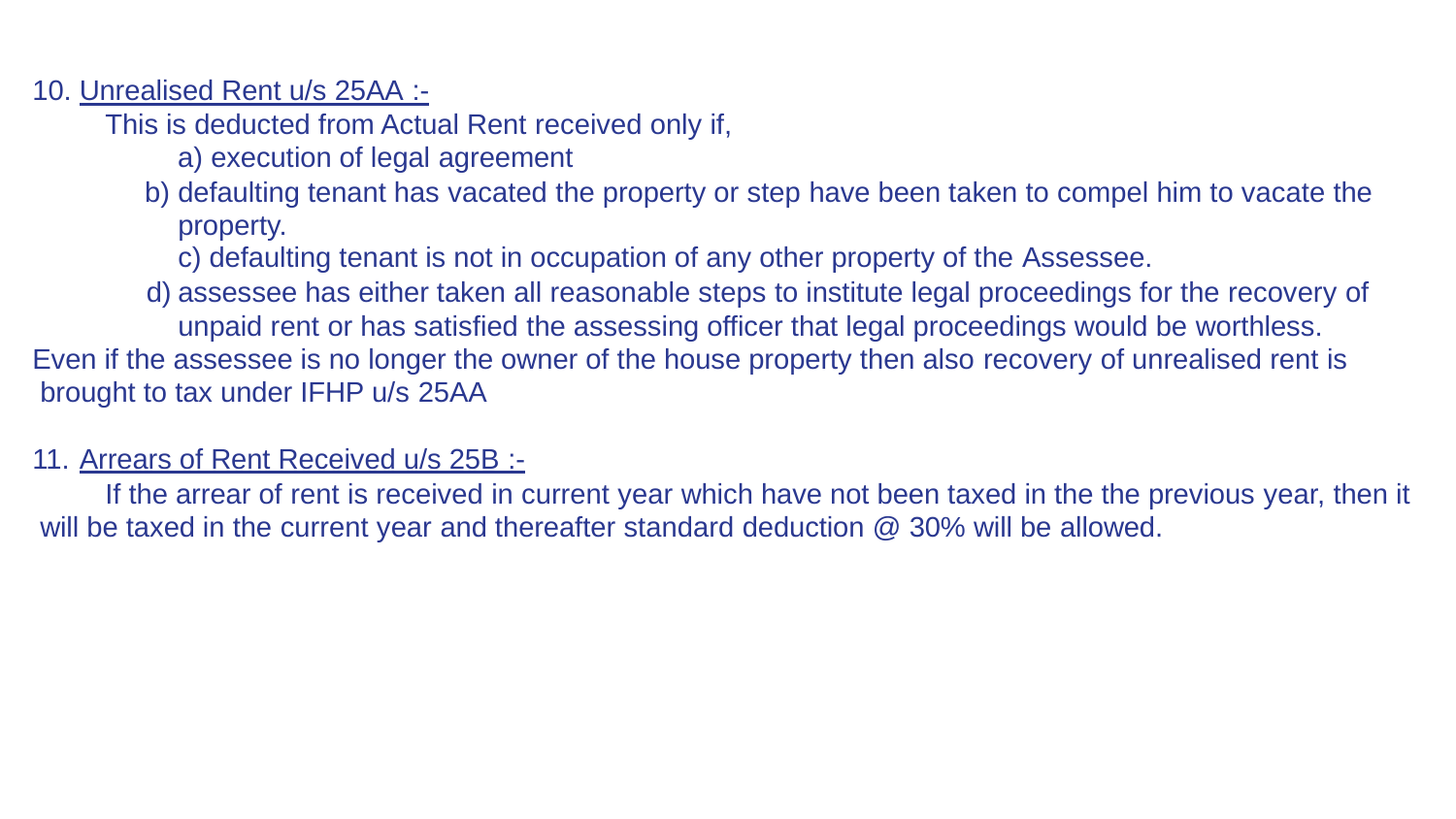

Unrealised Rent u/s 25AA :-
This is deducted from Actual Rent received only if,
execution of legal agreement
defaulting tenant has vacated the property or step have been taken to compel him to vacate the  property.
defaulting tenant is not in occupation of any other property of the Assessee.
assessee has either taken all reasonable steps to institute legal proceedings for the recovery of  unpaid rent or has satisfied the assessing officer that legal proceedings would be worthless.
Even if the assessee is no longer the owner of the house property then also recovery of unrealised rent is  brought to tax under IFHP u/s 25AA

Arrears of Rent Received u/s 25B :-
If the arrear of rent is received in current year which have not been taxed in the the previous year, then it  will be taxed in the current year and thereafter standard deduction @ 30% will be allowed.